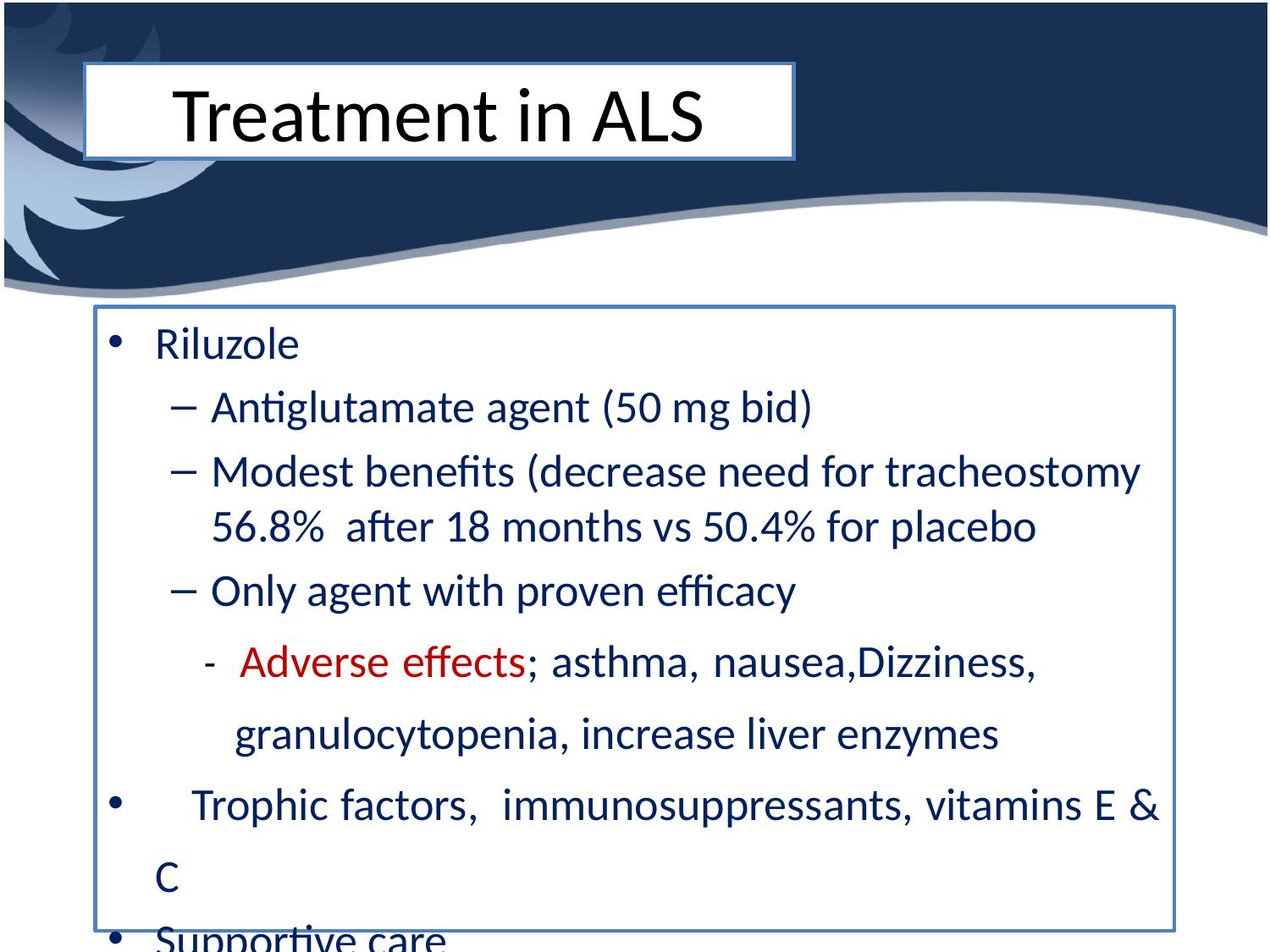

# Treatment in ALS
Riluzole
Antiglutamate agent (50 mg bid)
Modest benefits (decrease need for tracheostomy 56.8%  after 18 months vs 50.4% for placebo
Only agent with proven efficacy
        -  Adverse effects; asthma, nausea,Dizziness,   		granulocytopenia, increase liver enzymes
   Trophic factors,  immunosuppressants, vitamins E & C
Supportive care